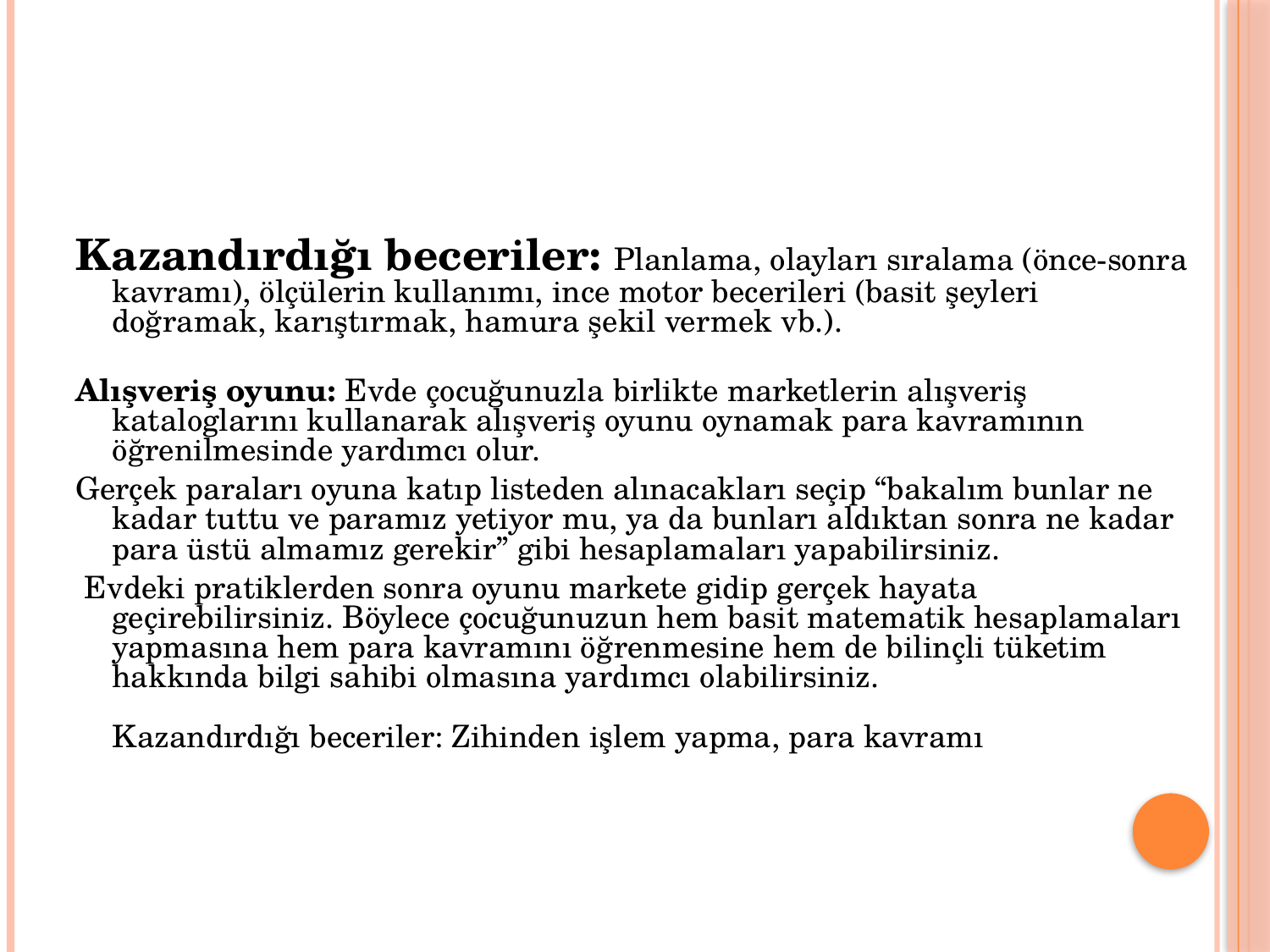

Kazandırdığı beceriler: Planlama, olayları sıralama (önce-sonra kavramı), ölçülerin kullanımı, ince motor becerileri (basit şeyleri doğramak, karıştırmak, hamura şekil vermek vb.).
Alışveriş oyunu: Evde çocuğunuzla birlikte marketlerin alışveriş kataloglarını kullanarak alışveriş oyunu oynamak para kavramının öğrenilmesinde yardımcı olur.
Gerçek paraları oyuna katıp listeden alınacakları seçip “bakalım bunlar ne kadar tuttu ve paramız yetiyor mu, ya da bunları aldıktan sonra ne kadar para üstü almamız gerekir” gibi hesaplamaları yapabilirsiniz.
 Evdeki pratiklerden sonra oyunu markete gidip gerçek hayata geçirebilirsiniz. Böylece çocuğunuzun hem basit matematik hesaplamaları yapmasına hem para kavramını öğrenmesine hem de bilinçli tüketim hakkında bilgi sahibi olmasına yardımcı olabilirsiniz.
Kazandırdığı beceriler: Zihinden işlem yapma, para kavramı